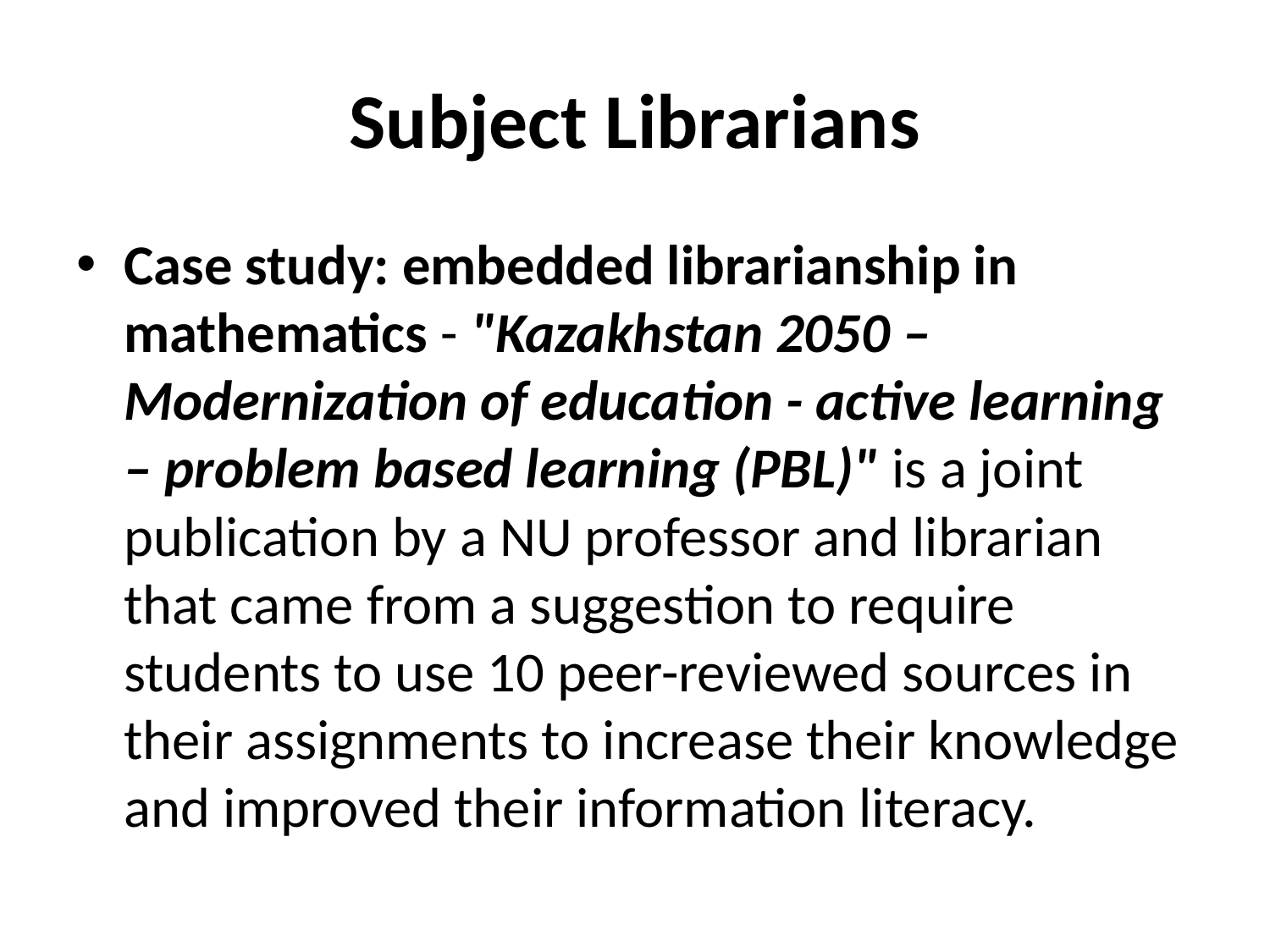

# Subject Librarians
Case study: embedded librarianship in mathematics - "Kazakhstan 2050 – Modernization of education - active learning – problem based learning (PBL)" is a joint publication by a NU professor and librarian that came from a suggestion to require students to use 10 peer-reviewed sources in their assignments to increase their knowledge and improved their information literacy.